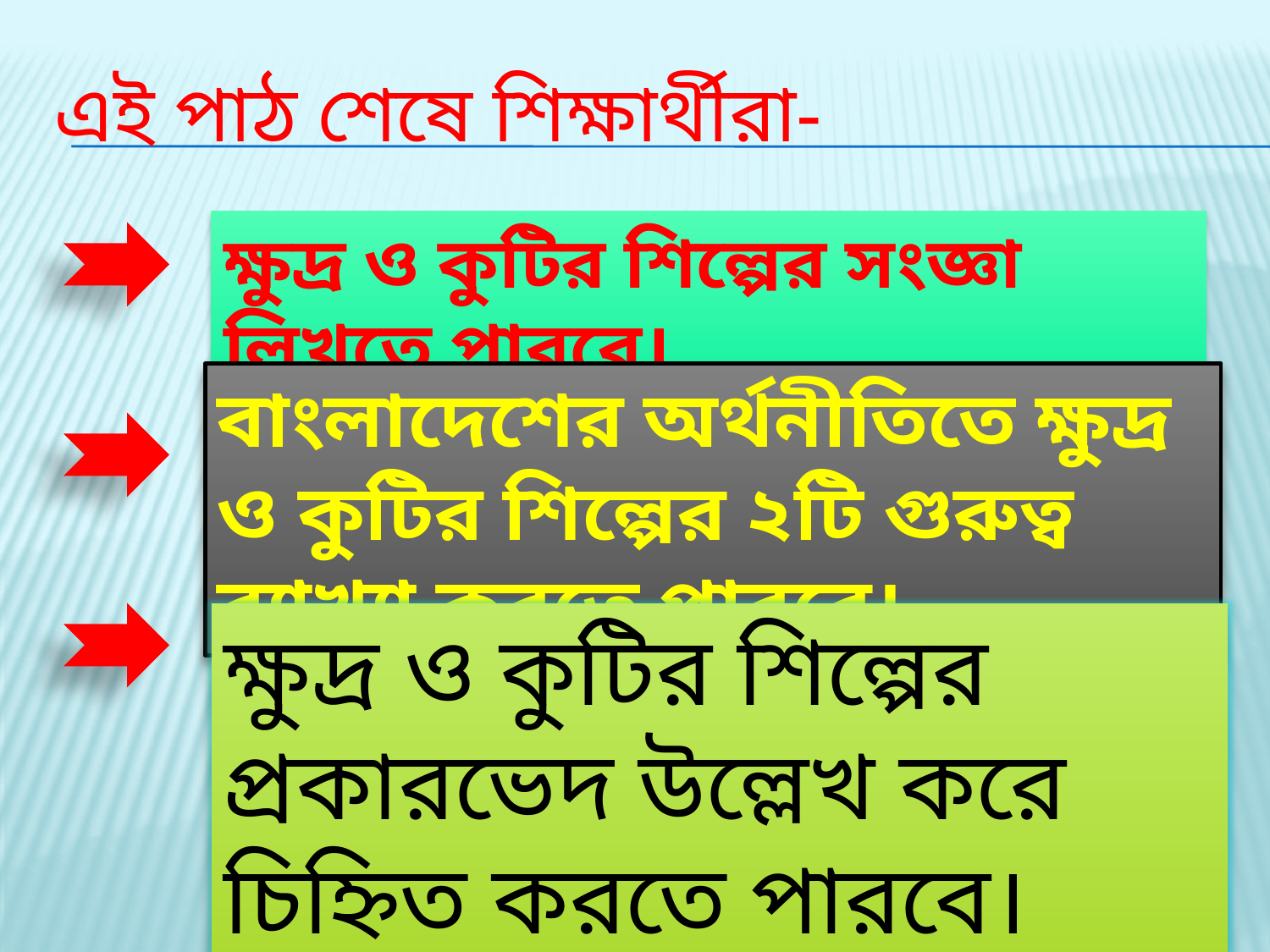

# এই পাঠ শেষে শিক্ষার্থীরা-
ক্ষুদ্র ও কুটির শিল্পের সংজ্ঞা লিখতে পারবে।

বাংলাদেশের অর্থনীতিতে ক্ষুদ্র ও কুটির শিল্পের ২টি গুরুত্ব ব্যাখ্যা করতে পারবে।

ক্ষুদ্র ও কুটির শিল্পের প্রকারভেদ উল্লেখ করে চিহ্নিত করতে পারবে।